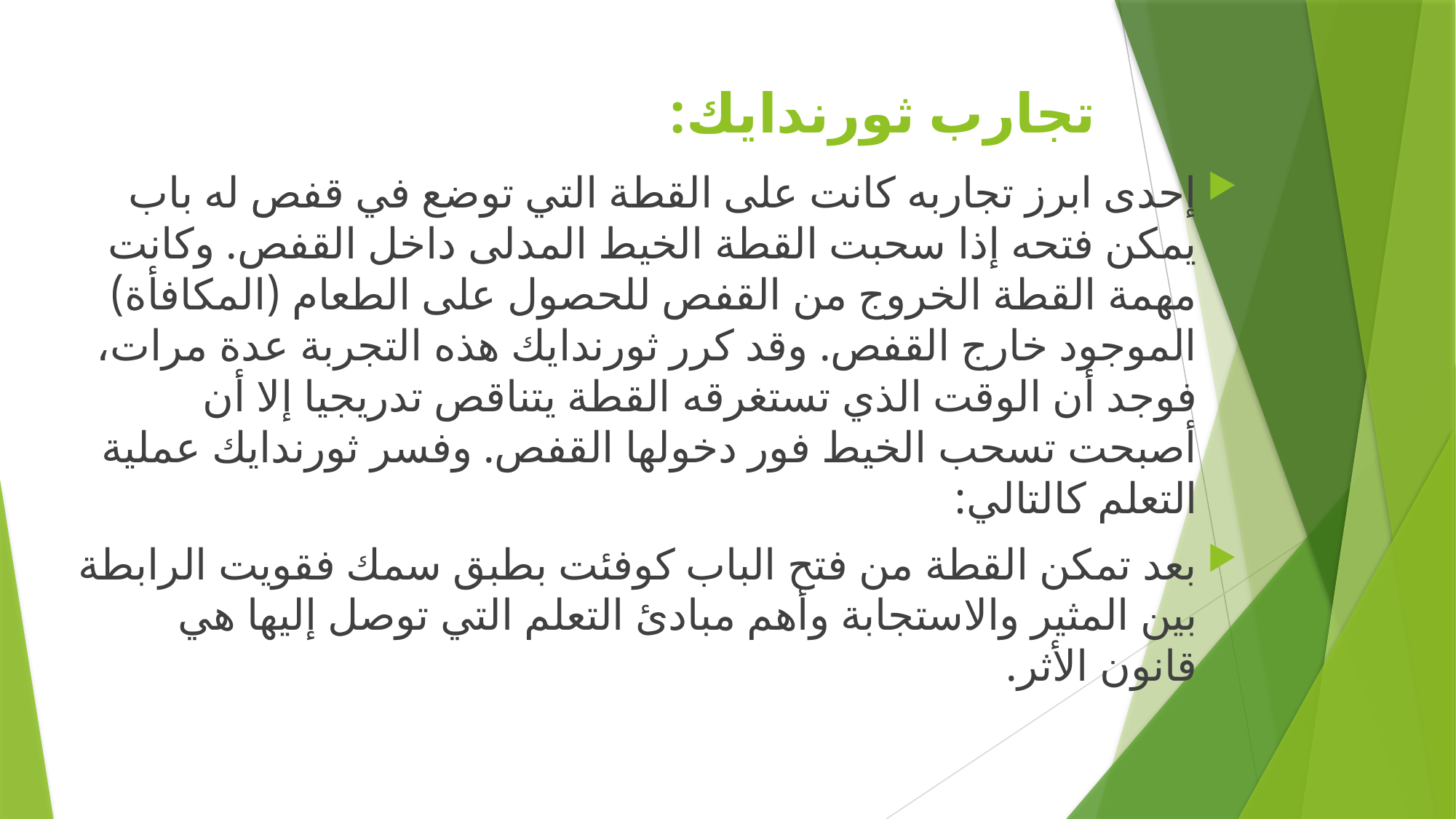

# تجارب ثورندايك:
إحدى ابرز تجاربه كانت على القطة التي توضع في قفص له باب يمكن فتحه إذا سحبت القطة الخيط المدلى داخل القفص. وكانت مهمة القطة الخروج من القفص للحصول على الطعام (المكافأة) الموجود خارج القفص. وقد كرر ثورندايك هذه التجربة عدة مرات، فوجد أن الوقت الذي تستغرقه القطة يتناقص تدريجيا إلا أن أصبحت تسحب الخيط فور دخولها القفص. وفسر ثورندايك عملية التعلم كالتالي:
بعد تمكن القطة من فتح الباب كوفئت بطبق سمك فقويت الرابطة بين المثير والاستجابة وأهم مبادئ التعلم التي توصل إليها هي قانون الأثر.